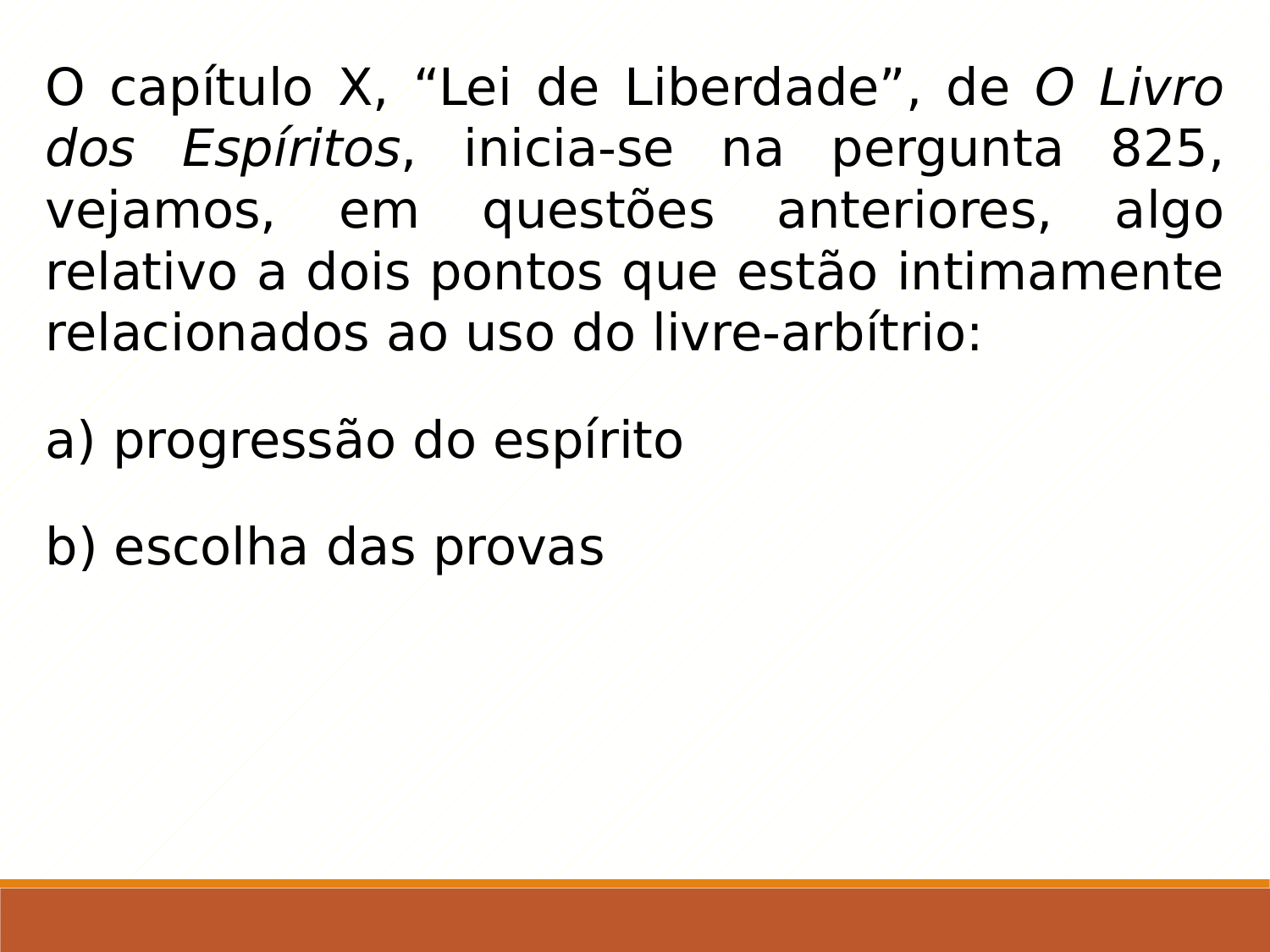

O capítulo X, “Lei de Liberdade”, de O Livro dos Espíritos, inicia-se na pergunta 825, vejamos, em questões anteriores, algo relativo a dois pontos que estão intimamente relacionados ao uso do livre-arbítrio:
a) progressão do espírito
b) escolha das provas